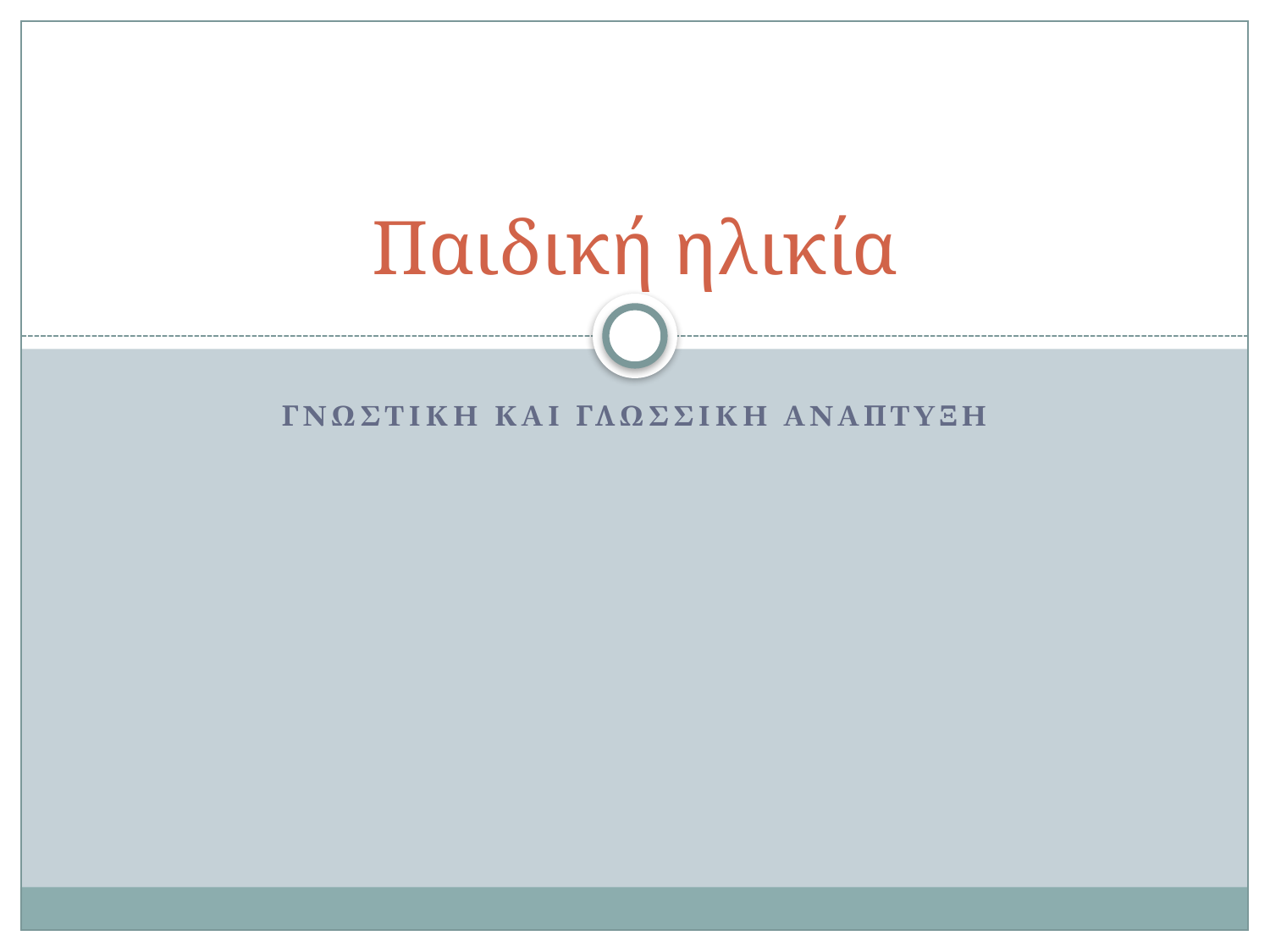

# Παιδική ηλικία
Γνωστικη και γλωσσικη αναπτυξη